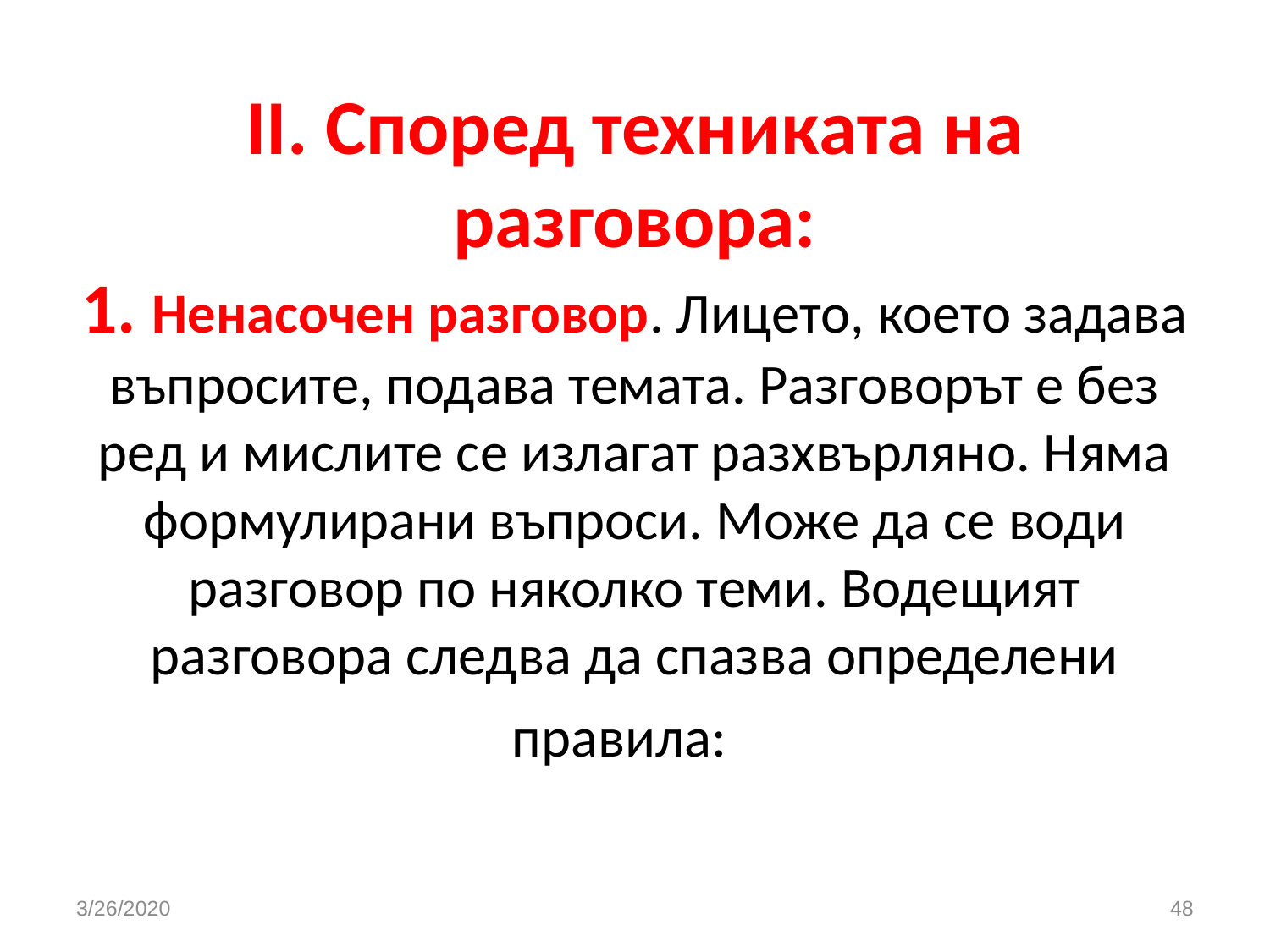

# II. Според техниката на разговора: 1. Ненасочен разговор. Лицето, което задава въпросите, подава темата. Разговорът е без ред и мислите се излагат разхвърляно. Няма формулирани въпроси. Може да се води разговор по няколко теми. Водещият разговора следва да спазва определени правила:
3/26/2020
48